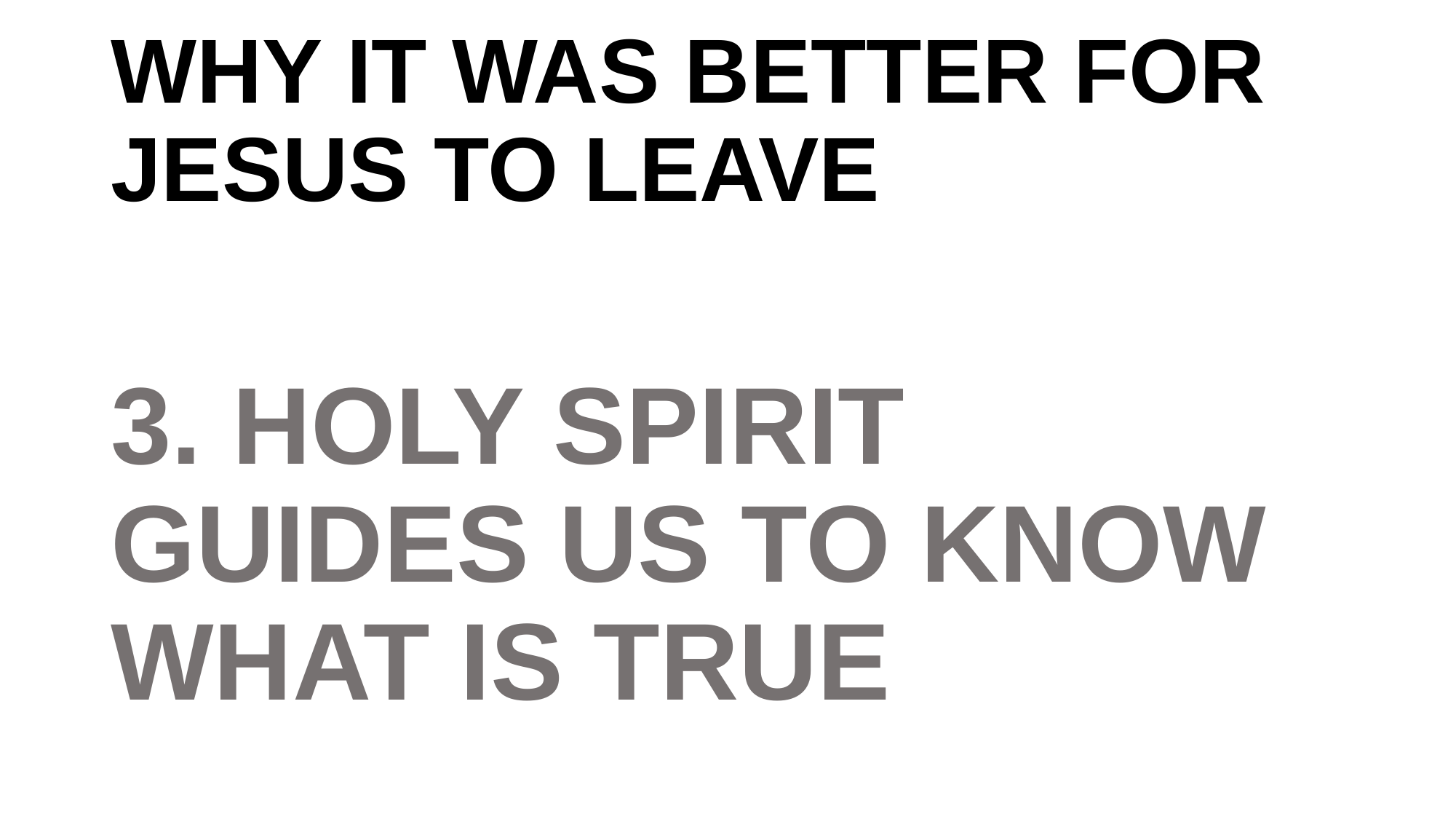

# WHY IT WAS BETTER FOR JESUS TO LEAVE

3. HOLY SPIRIT GUIDES US TO KNOW WHAT IS TRUE